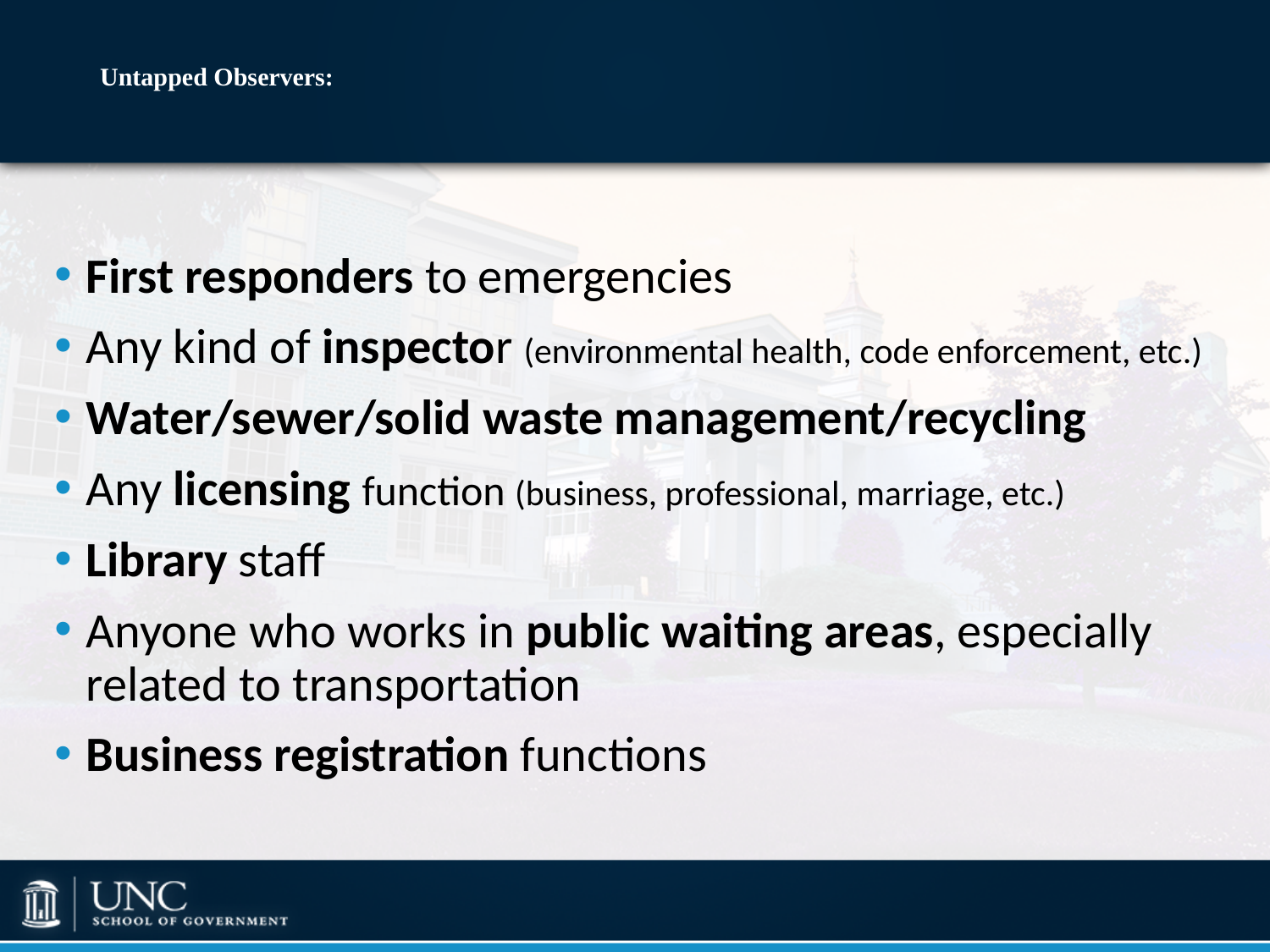

# Untapped Observers:
First responders to emergencies
Any kind of inspector (environmental health, code enforcement, etc.)
Water/sewer/solid waste management/recycling
Any licensing function (business, professional, marriage, etc.)
Library staff
Anyone who works in public waiting areas, especially related to transportation
Business registration functions